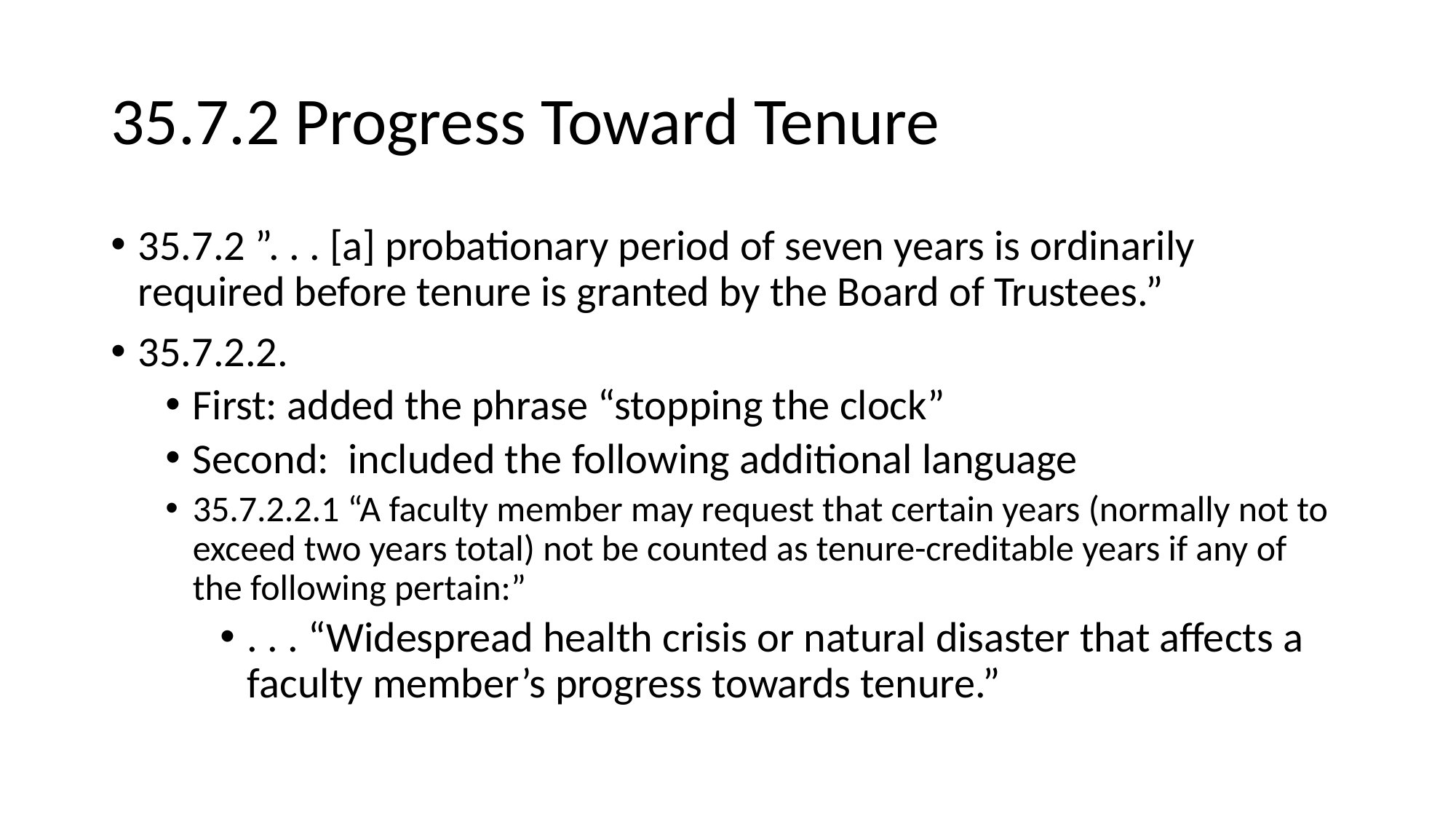

# 35.7.2 Progress Toward Tenure
35.7.2 ”. . . [a] probationary period of seven years is ordinarily required before tenure is granted by the Board of Trustees.”
35.7.2.2.
First: added the phrase “stopping the clock”
Second:  included the following additional language
35.7.2.2.1 “A faculty member may request that certain years (normally not to exceed two years total) not be counted as tenure-creditable years if any of the following pertain:”
. . . “Widespread health crisis or natural disaster that affects a faculty member’s progress towards tenure.”